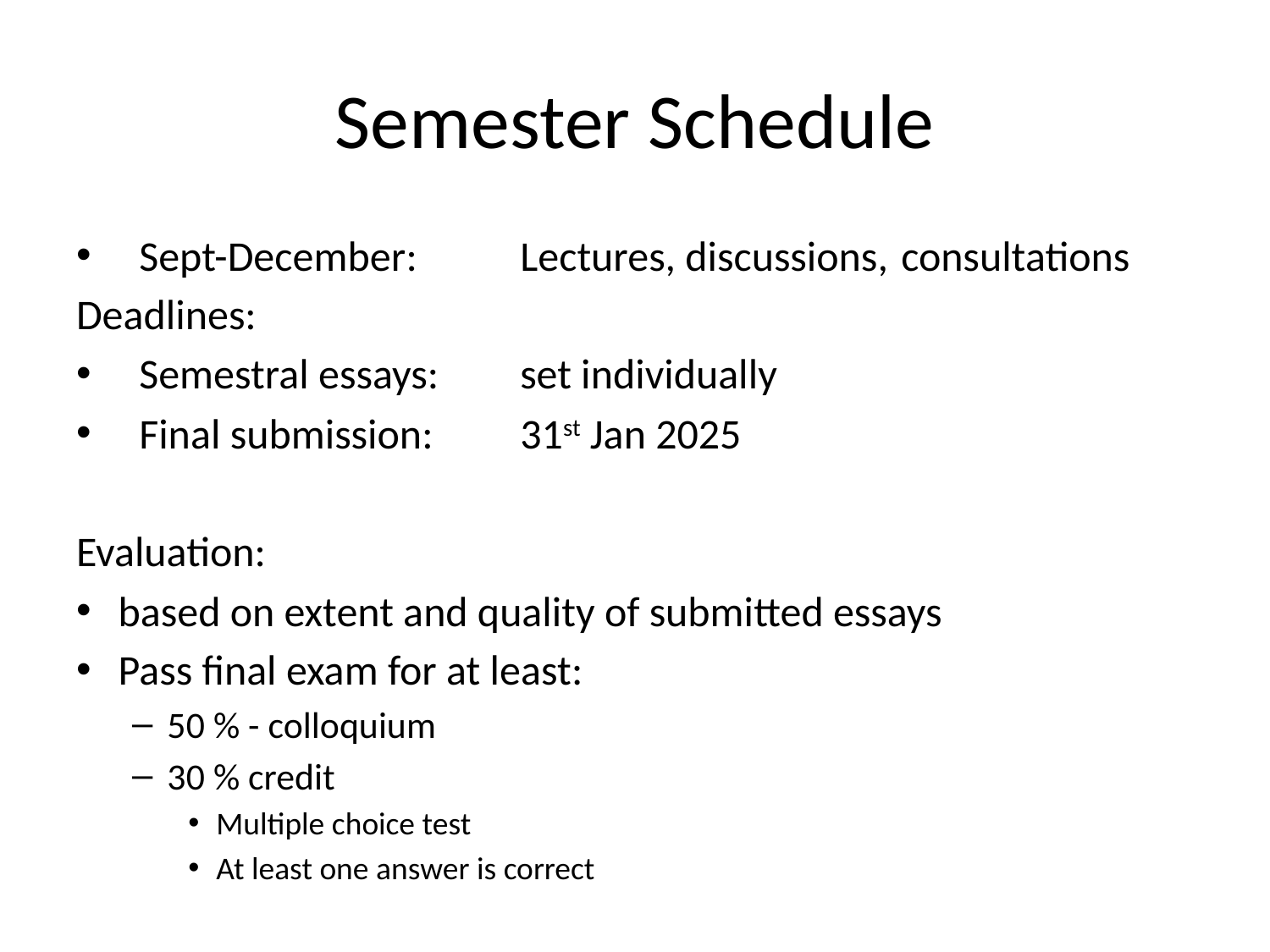

# Semester Schedule
Sept-December: 	Lectures, discussions, 					consultations
Deadlines:
Semestral essays:	set individually
Final submission: 	31st Jan 2025

Evaluation:
based on extent and quality of submitted essays
Pass final exam for at least:
50 % - colloquium
30 % credit
Multiple choice test
At least one answer is correct